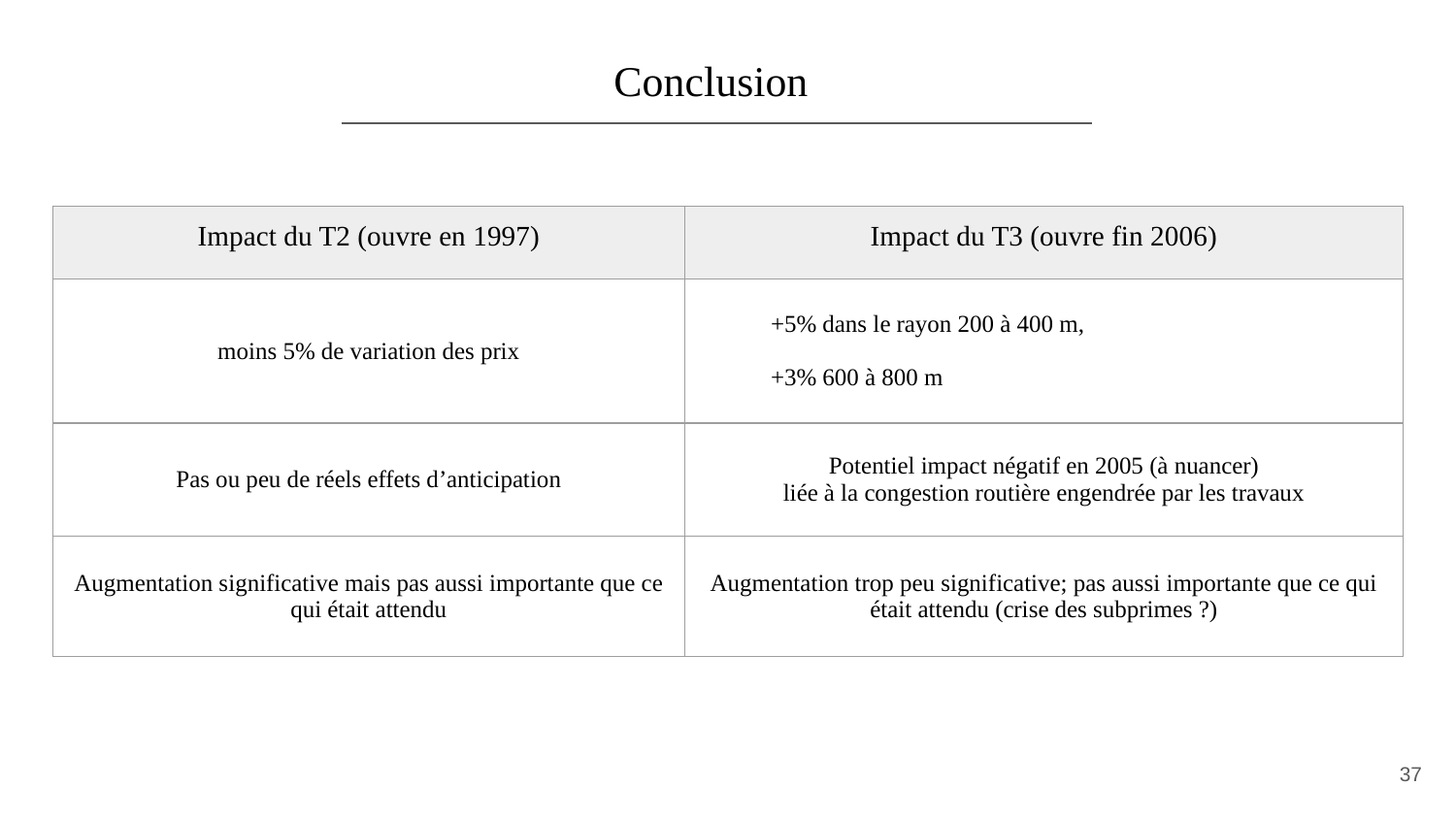

Conclusion
| Impact du T2 (ouvre en 1997) | Impact du T3 (ouvre fin 2006) |
| --- | --- |
| moins 5% de variation des prix | +5% dans le rayon 200 à 400 m, +3% 600 à 800 m |
| Pas ou peu de réels effets d’anticipation | Potentiel impact négatif en 2005 (à nuancer) liée à la congestion routière engendrée par les travaux |
| Augmentation significative mais pas aussi importante que ce qui était attendu | Augmentation trop peu significative; pas aussi importante que ce qui était attendu (crise des subprimes ?) |
37